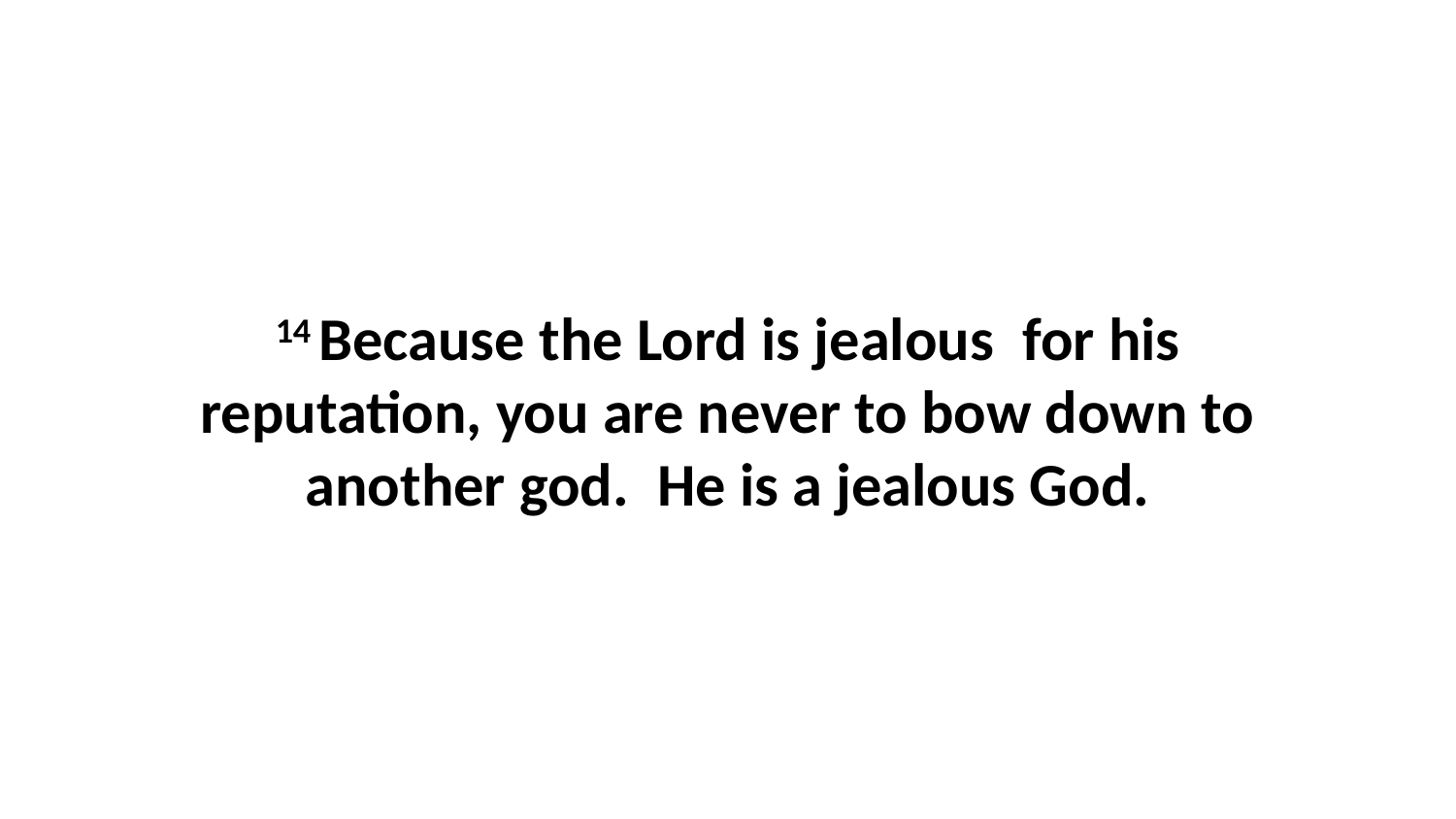

14 Because the Lord is jealous  for his reputation, you are never to bow down to another god.  He is a jealous God.